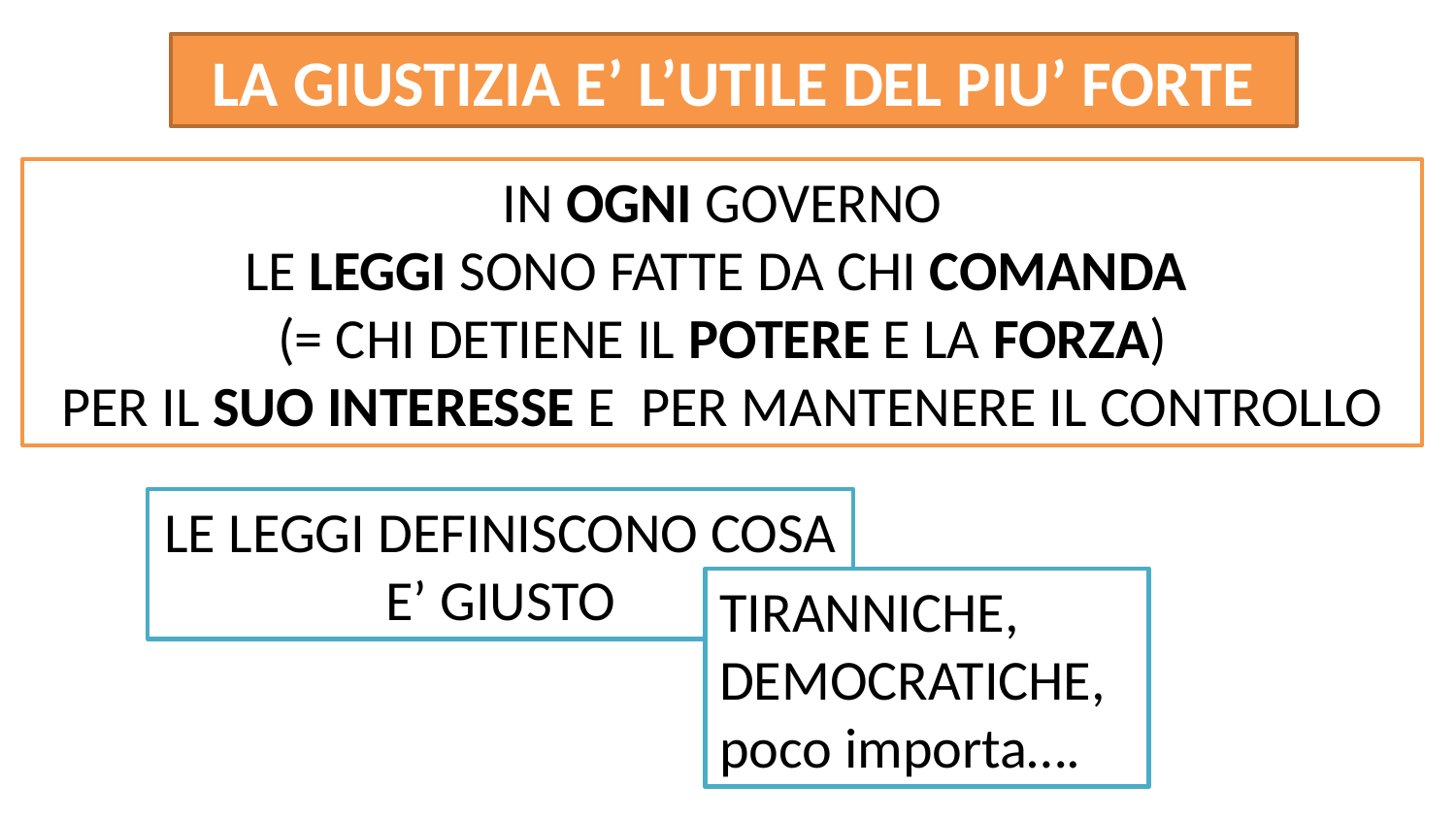

LA GIUSTIZIA E’ L’UTILE DEL PIU’ FORTE
IN OGNI GOVERNO
LE LEGGI SONO FATTE DA CHI COMANDA
(= CHI DETIENE IL POTERE E LA FORZA)
PER IL SUO INTERESSE E  PER MANTENERE IL CONTROLLO
LE LEGGI DEFINISCONO COSA E’ GIUSTO
TIRANNICHE, DEMOCRATICHE, poco importa….